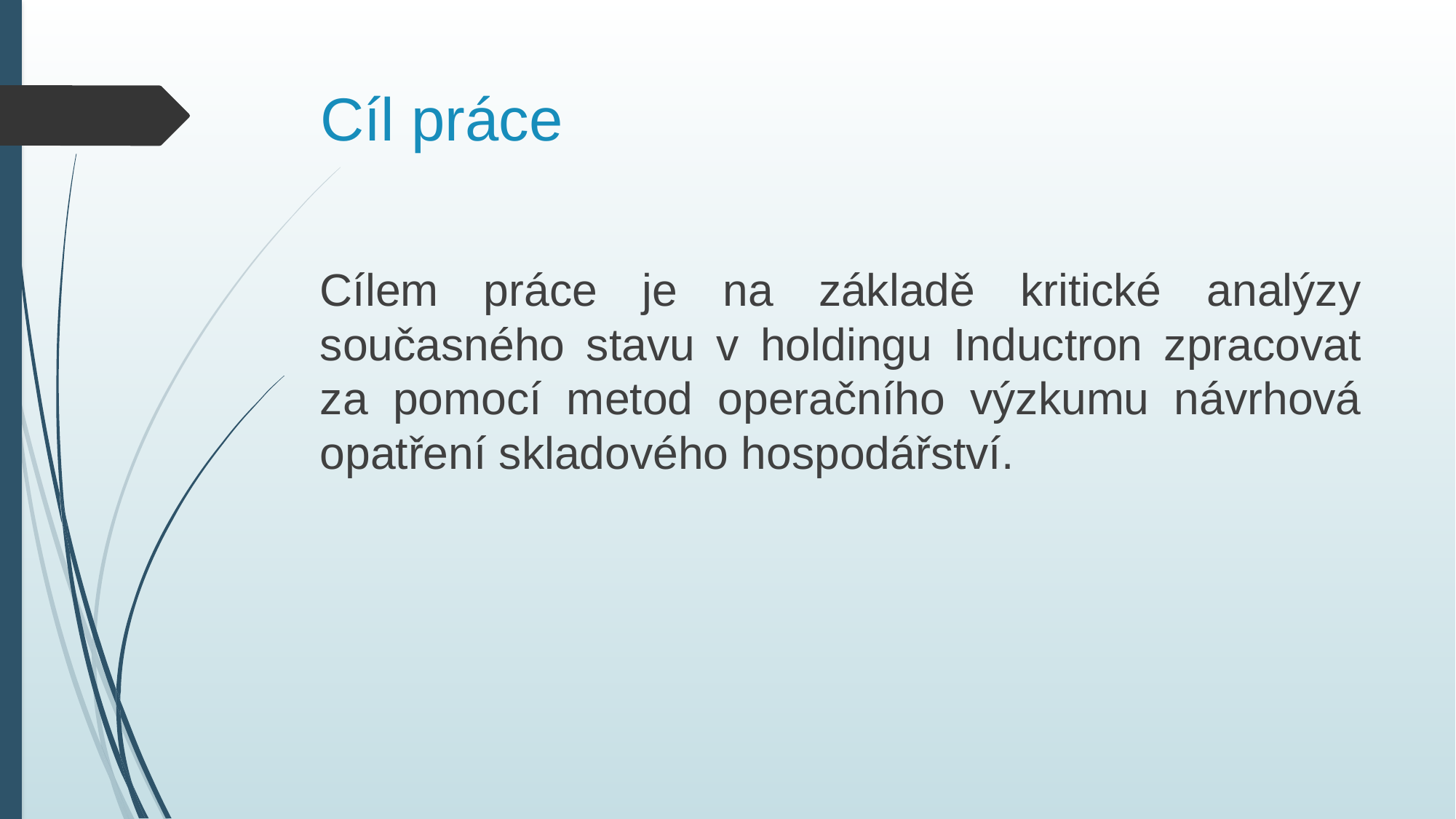

# Cíl práce
Cílem práce je na základě kritické analýzy současného stavu v holdingu Inductron zpracovat za pomocí metod operačního výzkumu návrhová opatření skladového hospodářství.